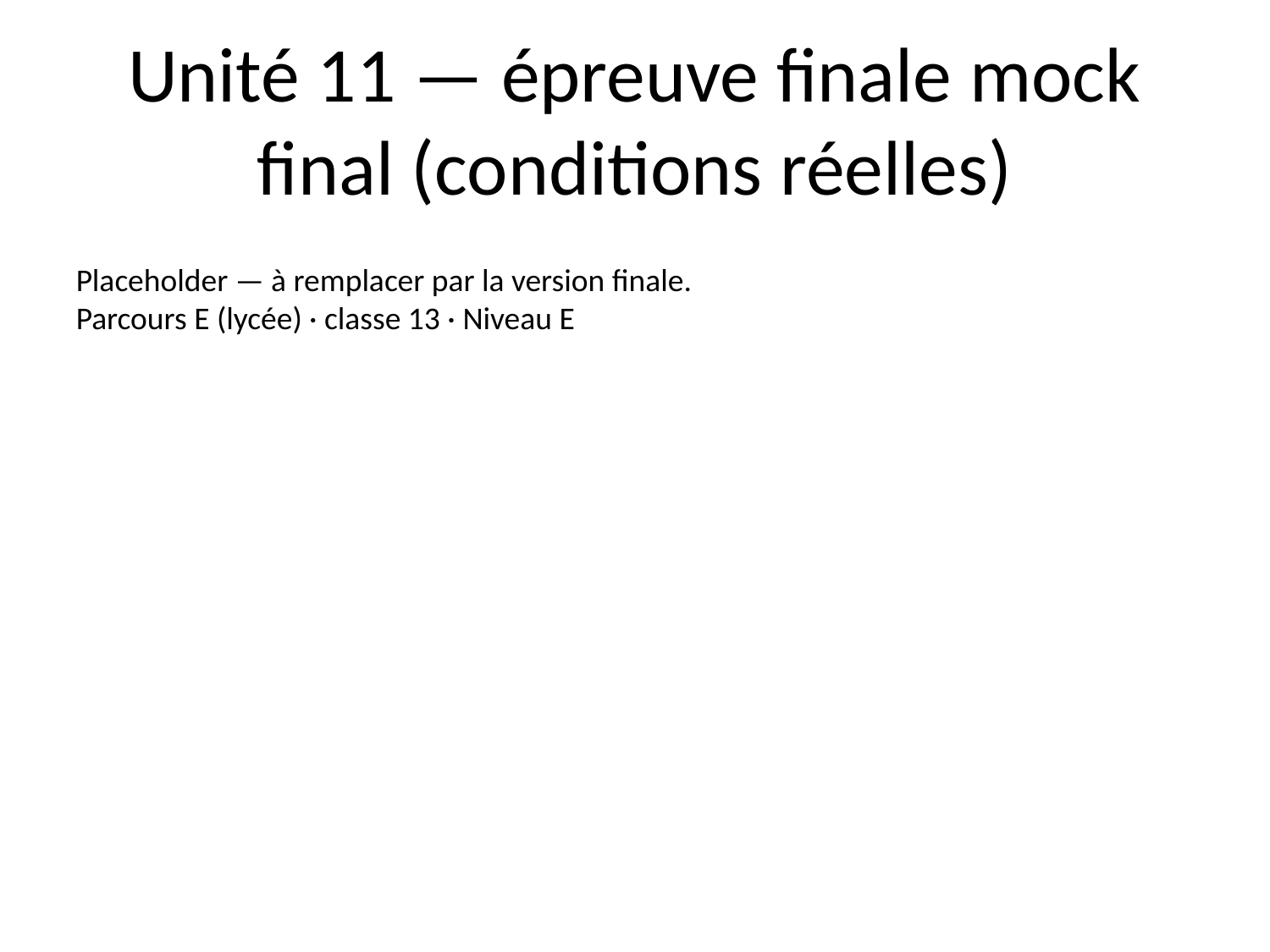

# Unité 11 — épreuve finale mock final (conditions réelles)
Placeholder — à remplacer par la version finale.
Parcours E (lycée) · classe 13 · Niveau E